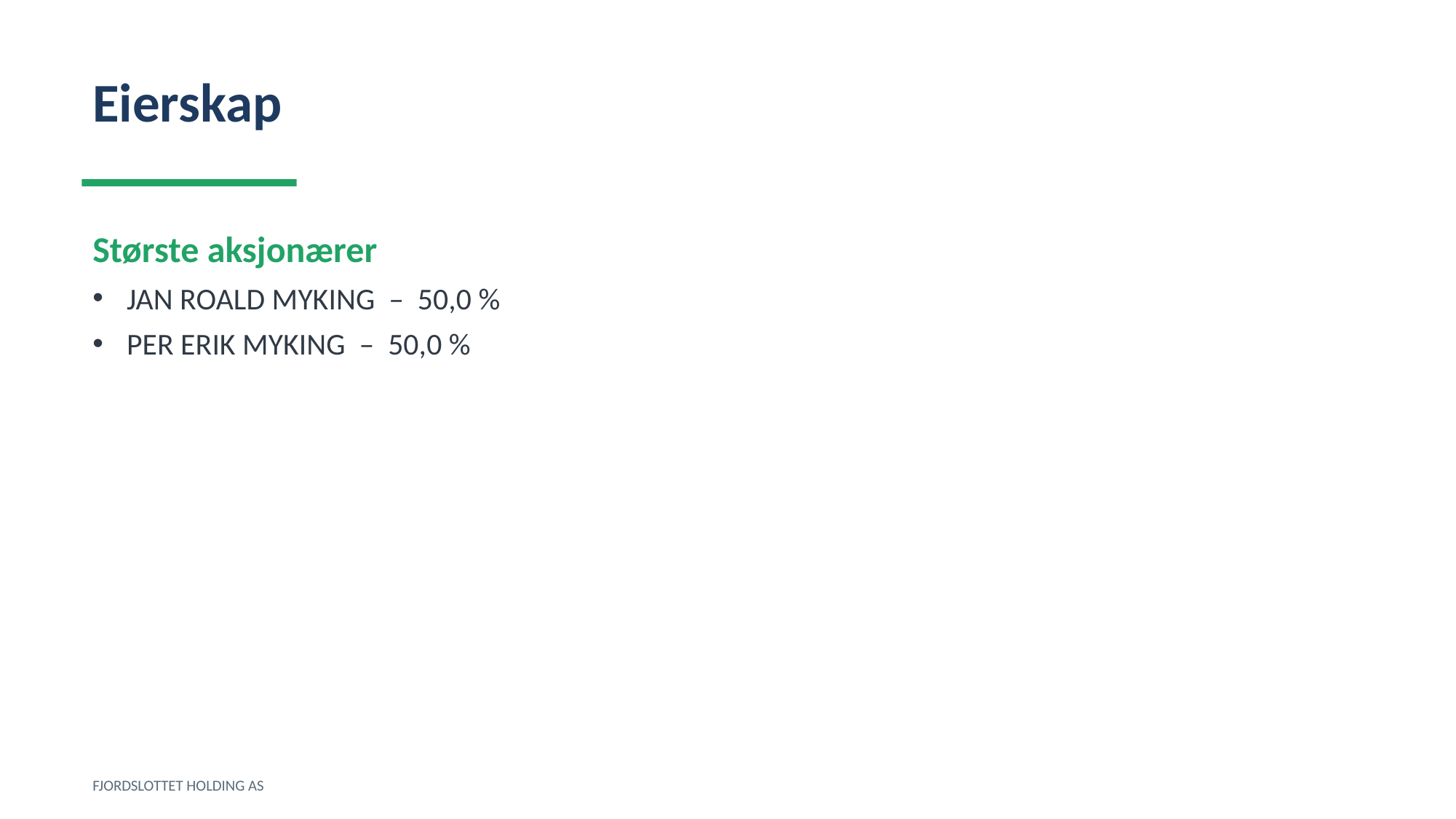

Eierskap

Største aksjonærer
JAN ROALD MYKING  –  50,0 %
PER ERIK MYKING  –  50,0 %
FJORDSLOTTET HOLDING AS